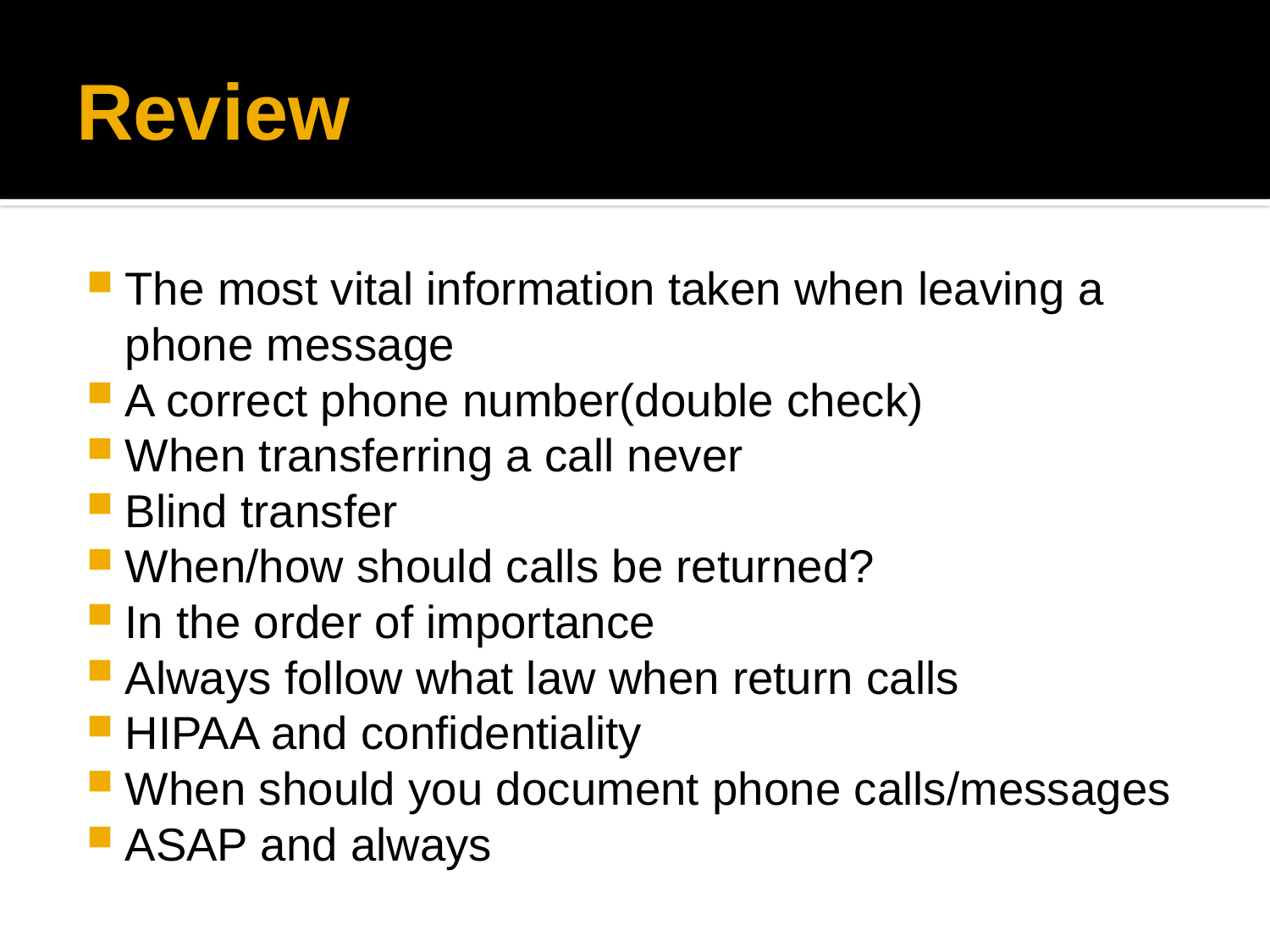

# Review
The most vital information taken when leaving a phone message
A correct phone number(double check)
When transferring a call never
Blind transfer
When/how should calls be returned?
In the order of importance
Always follow what law when return calls
HIPAA and confidentiality
When should you document phone calls/messages
ASAP and always